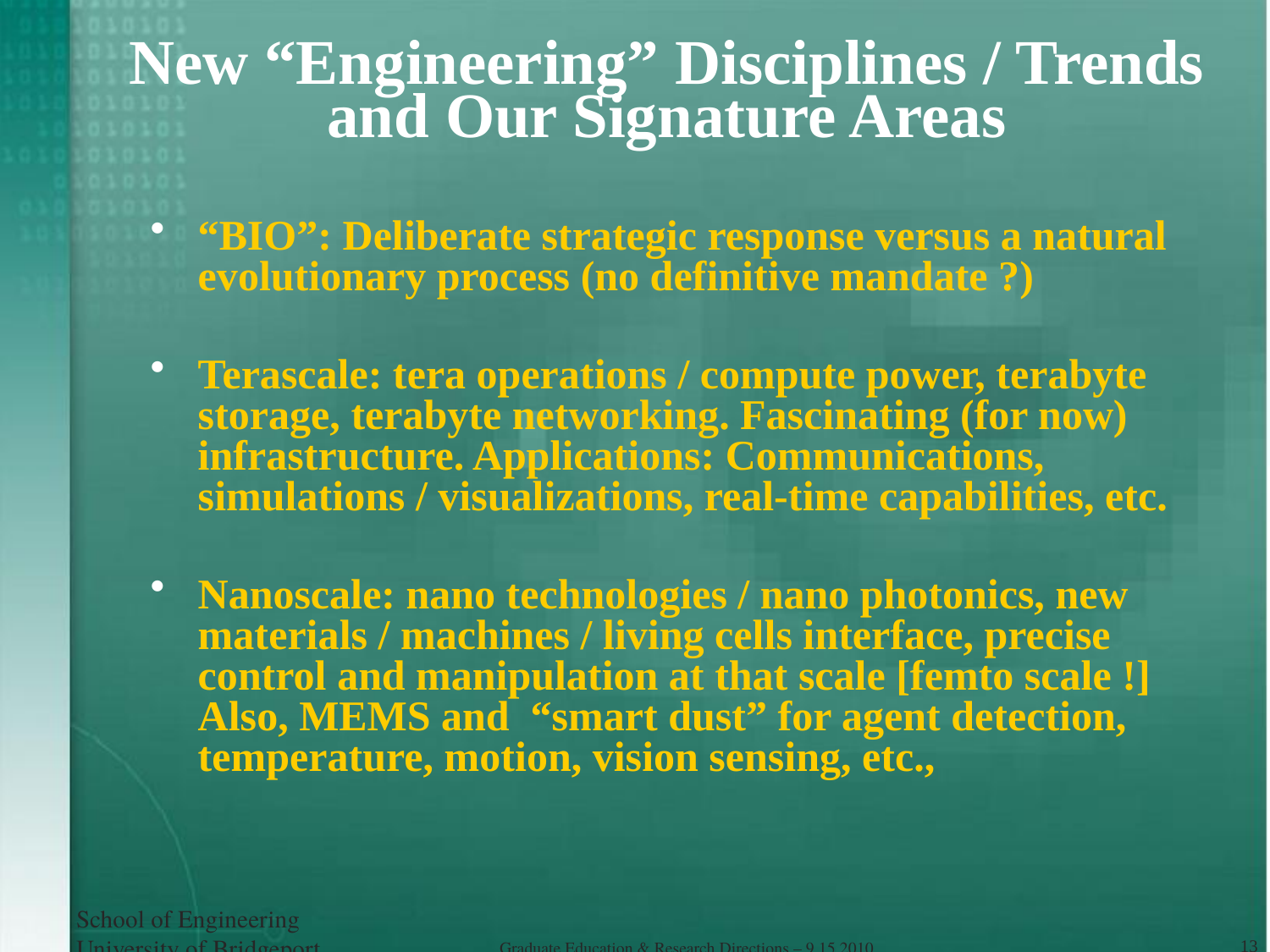

# New “Engineering” Disciplines / Trends and Our Signature Areas
“BIO”: Deliberate strategic response versus a natural evolutionary process (no definitive mandate ?)

Terascale: tera operations / compute power, terabyte storage, terabyte networking. Fascinating (for now) infrastructure. Applications: Communications, simulations / visualizations, real-time capabilities, etc.

Nanoscale: nano technologies / nano photonics, new materials / machines / living cells interface, precise control and manipulation at that scale [femto scale !] Also, MEMS and  “smart dust” for agent detection, temperature, motion, vision sensing, etc.,

School of Engineering
University of Bridgeport
13
Graduate Education & Research Directions – 9.15.2010